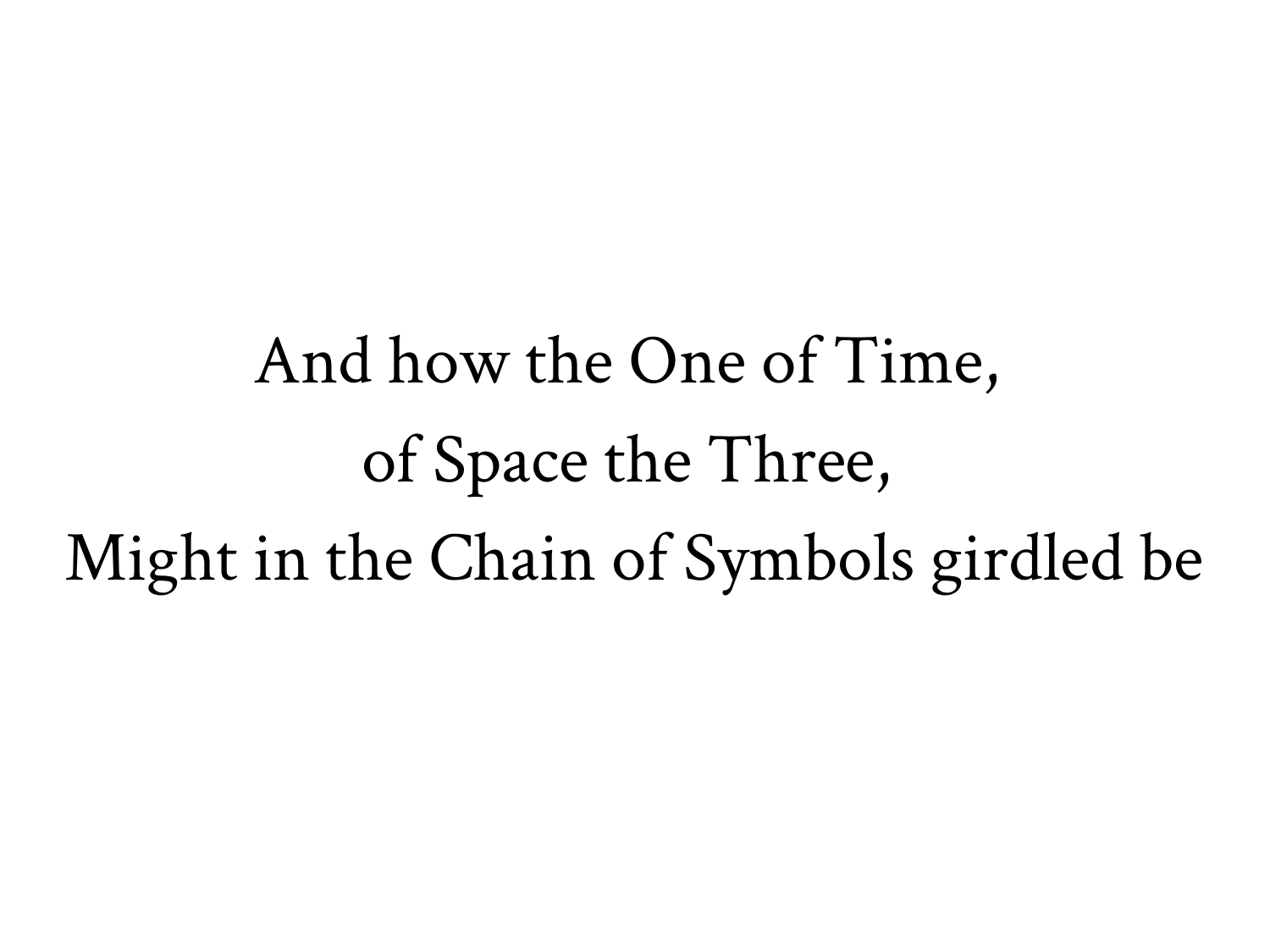

#
And how the One of Time,
of Space the Three,
Might in the Chain of Symbols girdled be